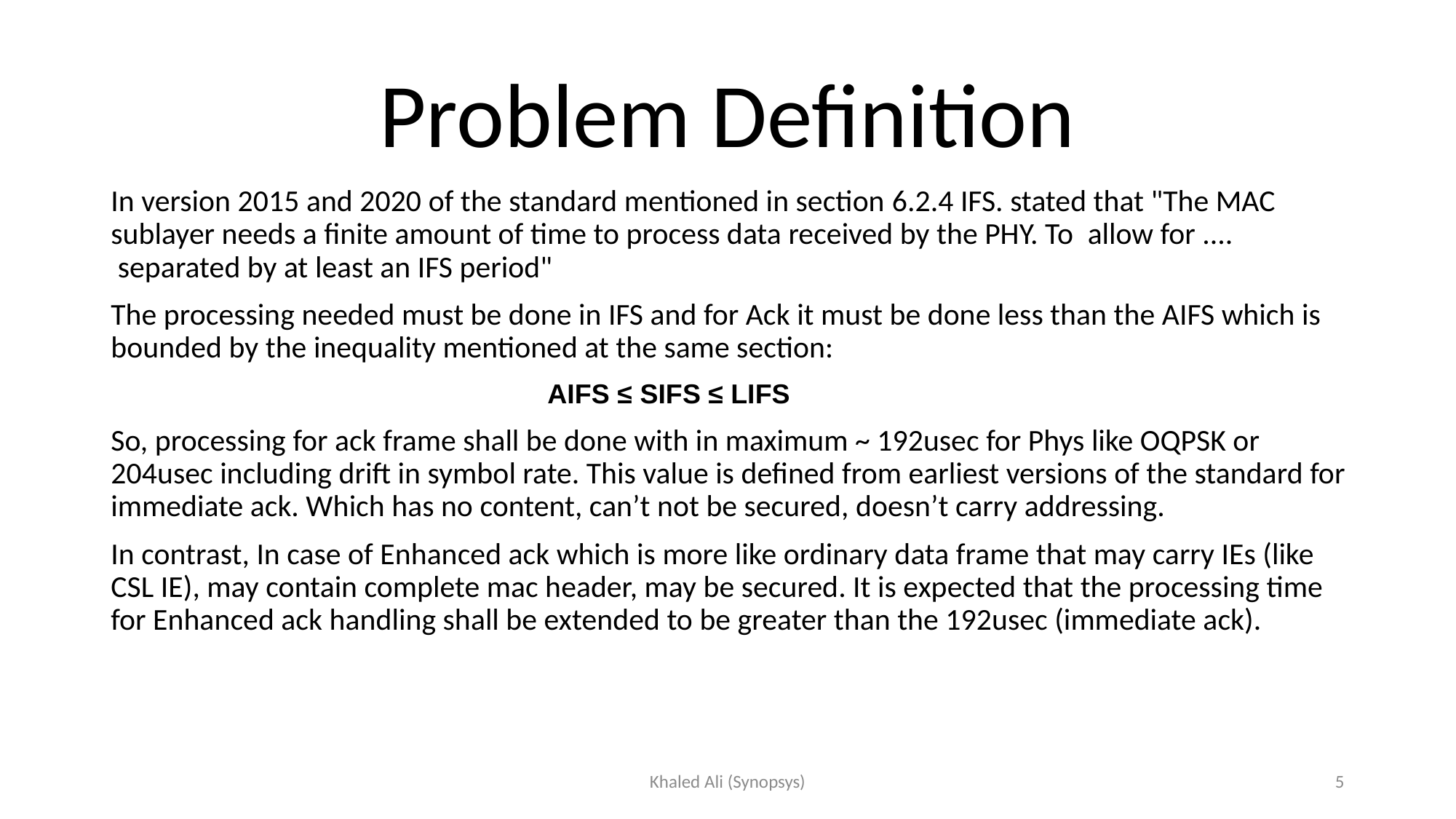

# Problem Definition
In version 2015 and 2020 of the standard mentioned in section 6.2.4 IFS. stated that "The MAC sublayer needs a finite amount of time to process data received by the PHY. To  allow for ....  separated by at least an IFS period"
The processing needed must be done in IFS and for Ack it must be done less than the AIFS which is bounded by the inequality mentioned at the same section:
				AIFS ≤ SIFS ≤ LIFS
So, processing for ack frame shall be done with in maximum ~ 192usec for Phys like OQPSK or 204usec including drift in symbol rate. This value is defined from earliest versions of the standard for immediate ack. Which has no content, can’t not be secured, doesn’t carry addressing.
In contrast, In case of Enhanced ack which is more like ordinary data frame that may carry IEs (like CSL IE), may contain complete mac header, may be secured. It is expected that the processing time for Enhanced ack handling shall be extended to be greater than the 192usec (immediate ack).

Khaled Ali (Synopsys)
5